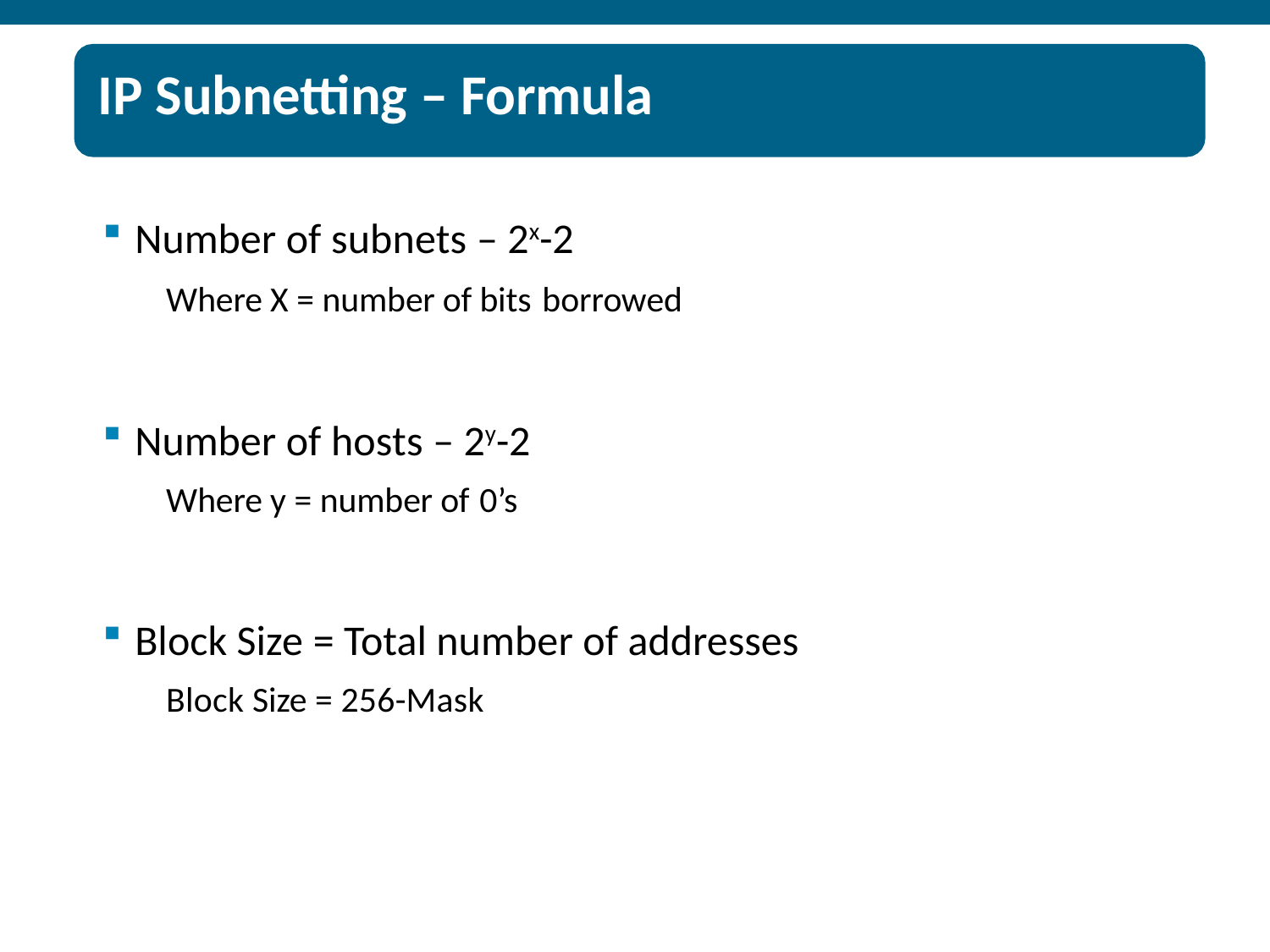

# IP Subnetting – Formula
Number of subnets – 2x-2
Where X = number of bits borrowed

Number of hosts – 2y-2
Where y = number of 0’s

Block Size = Total number of addresses
Block Size = 256-Mask